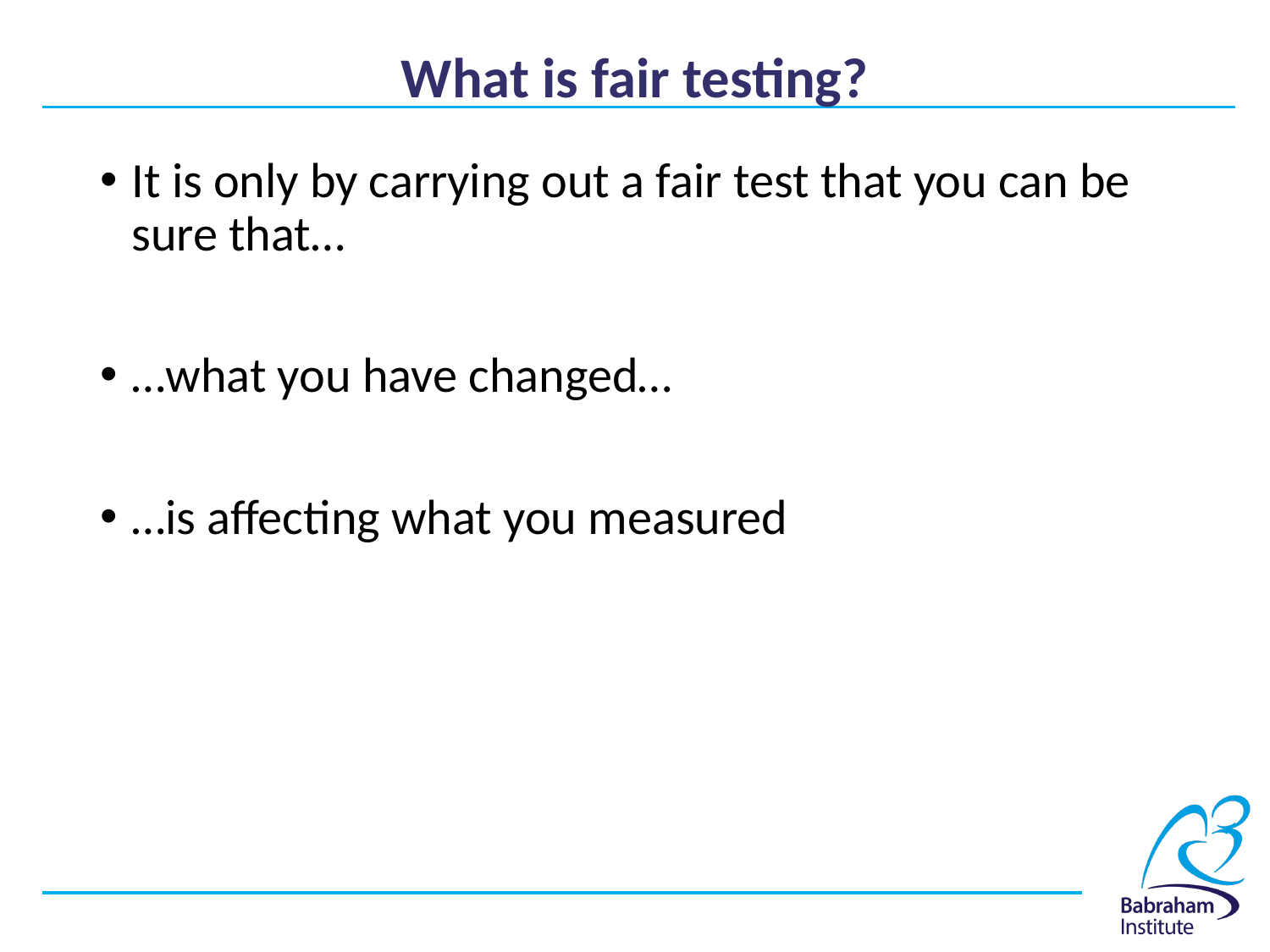

# What is fair testing?
It is only by carrying out a fair test that you can be sure that…

…what you have changed…

…is affecting what you measured